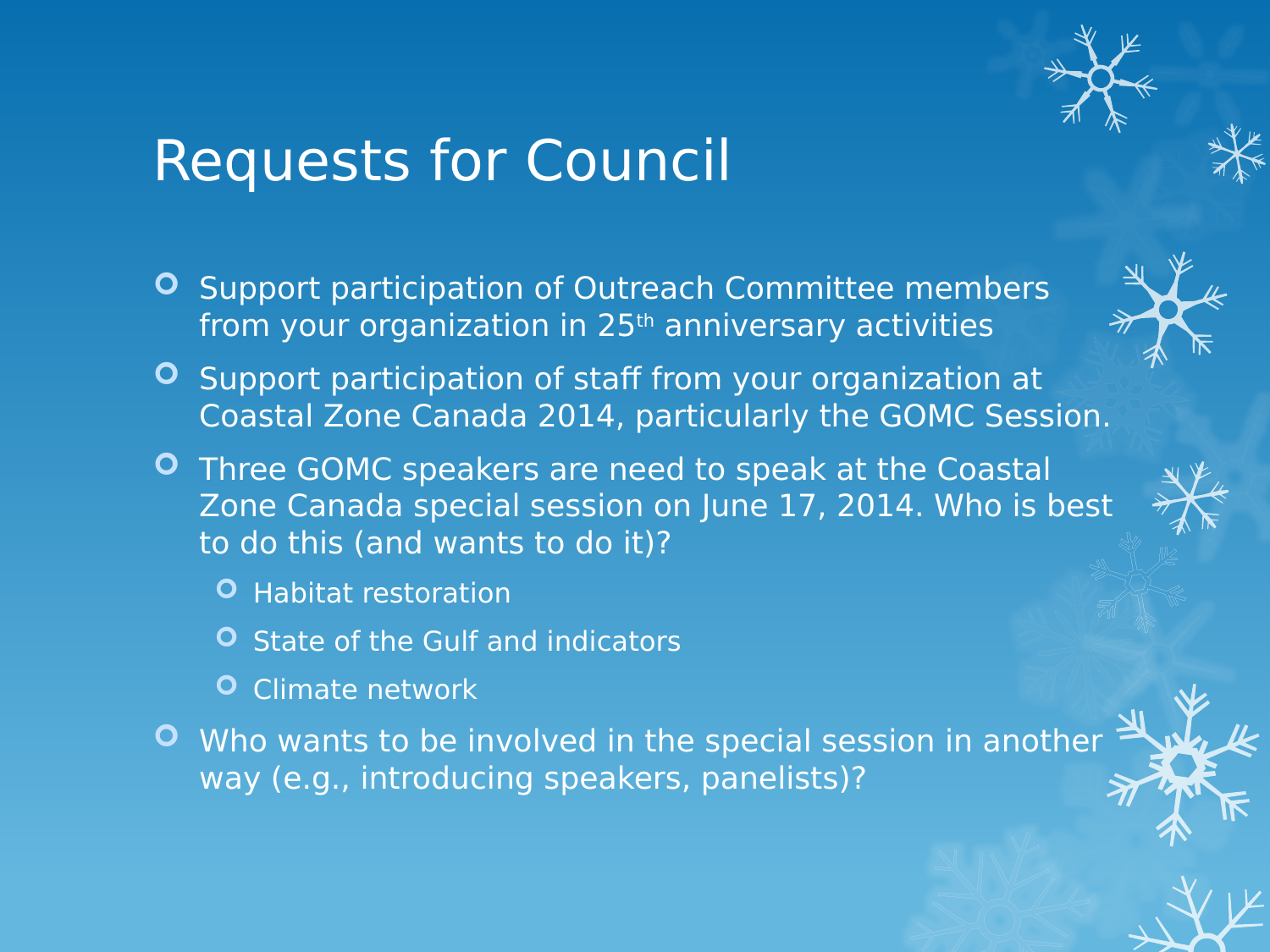

# Requests for Council
Support participation of Outreach Committee members from your organization in 25th anniversary activities
Support participation of staff from your organization at Coastal Zone Canada 2014, particularly the GOMC Session.
Three GOMC speakers are need to speak at the Coastal Zone Canada special session on June 17, 2014. Who is best to do this (and wants to do it)?
Habitat restoration
State of the Gulf and indicators
Climate network
Who wants to be involved in the special session in another way (e.g., introducing speakers, panelists)?